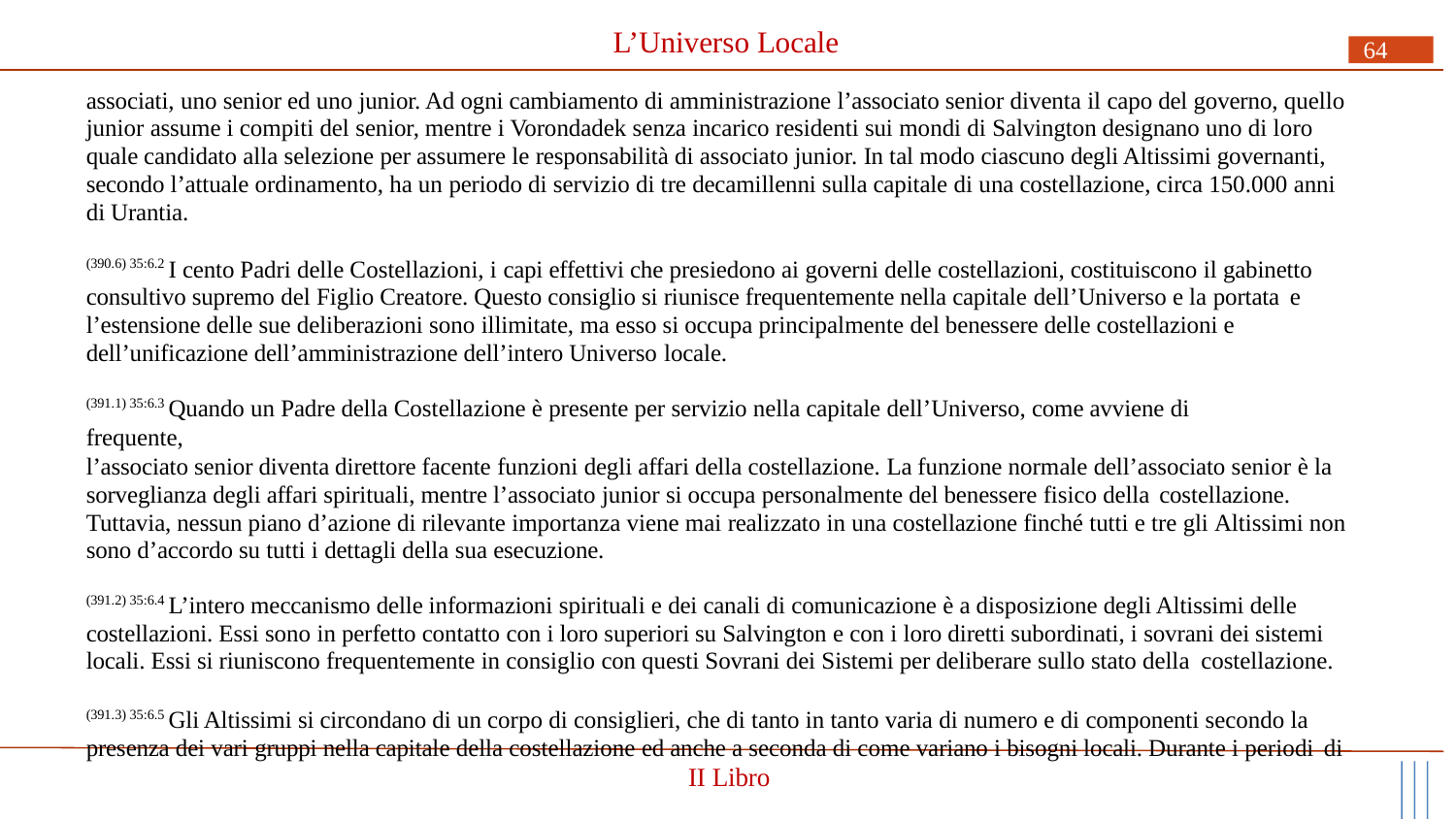

# L’Universo Locale
64

associati, uno senior ed uno junior. Ad ogni cambiamento di amministrazione l’associato senior diventa il capo del governo, quello  junior assume i compiti del senior, mentre i Vorondadek senza incarico residenti sui mondi di Salvington designano uno di loro  quale candidato alla selezione per assumere le responsabilità di associato junior. In tal modo ciascuno degli Altissimi governanti,  secondo l’attuale ordinamento, ha un periodo di servizio di tre decamillenni sulla capitale di una costellazione, circa 150.000 anni  di Urantia.

(390.6) 35:6.2 I cento Padri delle Costellazioni, i capi effettivi che presiedono ai governi delle costellazioni, costituiscono il gabinetto  consultivo supremo del Figlio Creatore. Questo consiglio si riunisce frequentemente nella capitale dell’Universo e la portata e
l’estensione delle sue deliberazioni sono illimitate, ma esso si occupa principalmente del benessere delle costellazioni e  dell’unificazione dell’amministrazione dell’intero Universo locale.

(391.1) 35:6.3 Quando un Padre della Costellazione è presente per servizio nella capitale dell’Universo, come avviene di frequente,
l’associato senior diventa direttore facente funzioni degli affari della costellazione. La funzione normale dell’associato senior è la  sorveglianza degli affari spirituali, mentre l’associato junior si occupa personalmente del benessere fisico della costellazione.
Tuttavia, nessun piano d’azione di rilevante importanza viene mai realizzato in una costellazione finché tutti e tre gli Altissimi non  sono d’accordo su tutti i dettagli della sua esecuzione.

(391.2) 35:6.4 L’intero meccanismo delle informazioni spirituali e dei canali di comunicazione è a disposizione degli Altissimi delle  costellazioni. Essi sono in perfetto contatto con i loro superiori su Salvington e con i loro diretti subordinati, i sovrani dei sistemi  locali. Essi si riuniscono frequentemente in consiglio con questi Sovrani dei Sistemi per deliberare sullo stato della costellazione.

(391.3) 35:6.5 Gli Altissimi si circondano di un corpo di consiglieri, che di tanto in tanto varia di numero e di componenti secondo la  presenza dei vari gruppi nella capitale della costellazione ed anche a seconda di come variano i bisogni locali. Durante i periodi di

II Libro